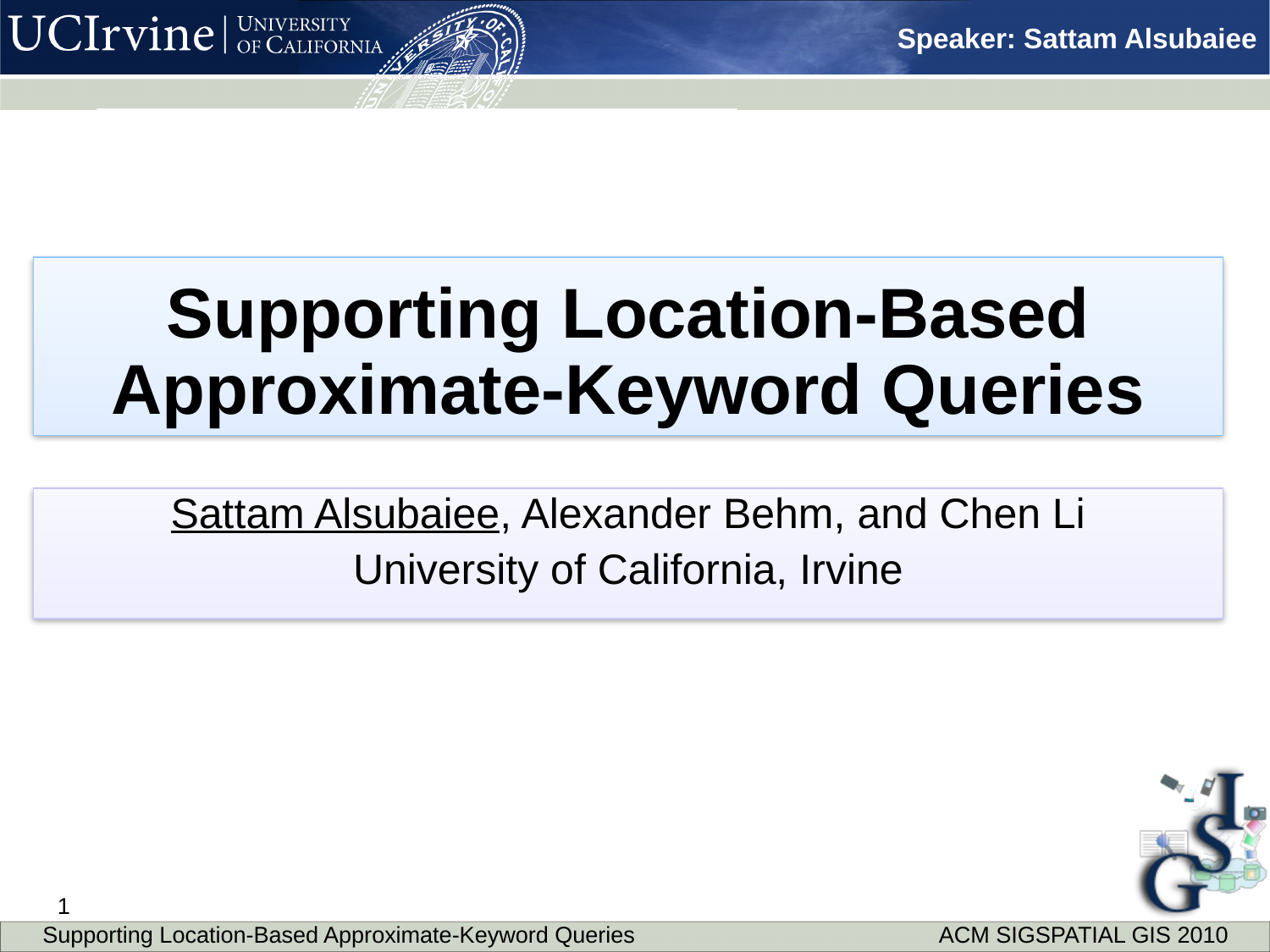

# Supporting Location-Based Approximate-Keyword Queries
Sattam Alsubaiee, Alexander Behm, and Chen Li
University of California, Irvine
1
Supporting Location-Based Approximate-Keyword Queries                                                ACM SIGSPATIAL GIS 2010